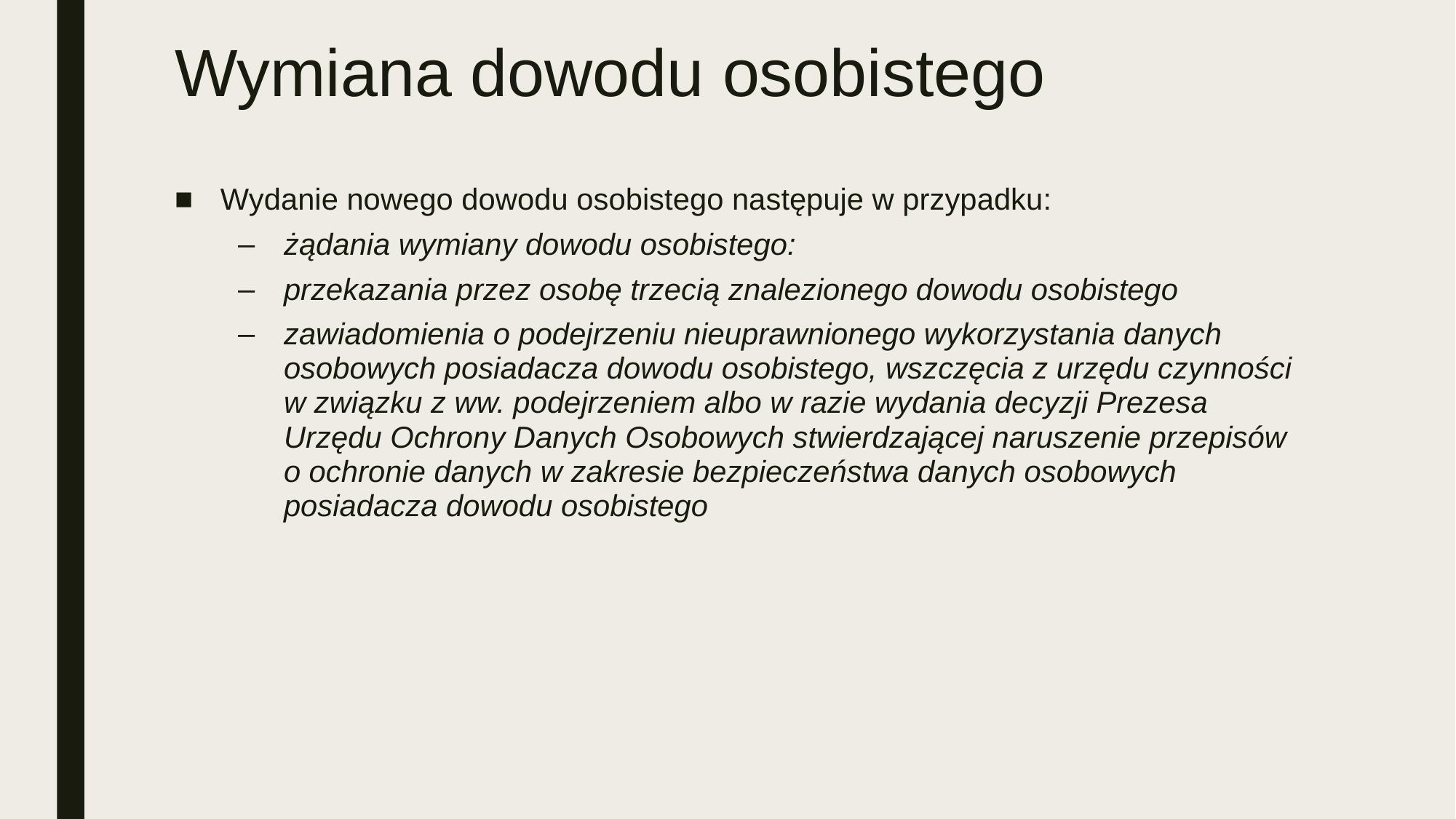

# Wymiana dowodu osobistego
Wydanie nowego dowodu osobistego następuje w przypadku:
żądania wymiany dowodu osobistego:
przekazania przez osobę trzecią znalezionego dowodu osobistego
zawiadomienia o podejrzeniu nieuprawnionego wykorzystania danych osobowych posiadacza dowodu osobistego, wszczęcia z urzędu czynności w związku z ww. podejrzeniem albo w razie wydania decyzji Prezesa Urzędu Ochrony Danych Osobowych stwierdzającej naruszenie przepisów o ochronie danych w zakresie bezpieczeństwa danych osobowych posiadacza dowodu osobistego